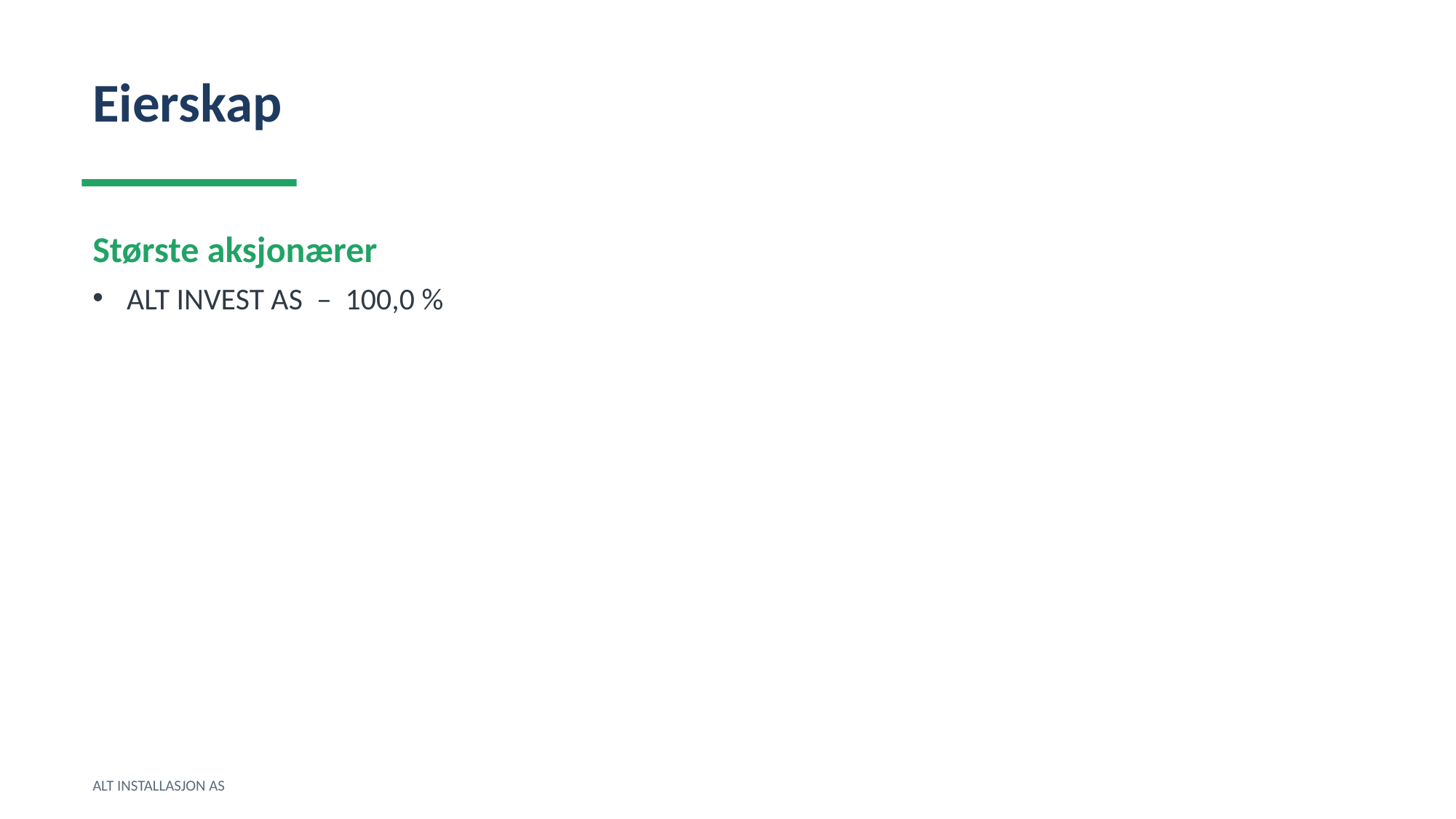

Eierskap

Største aksjonærer
ALT INVEST AS  –  100,0 %
ALT INSTALLASJON AS